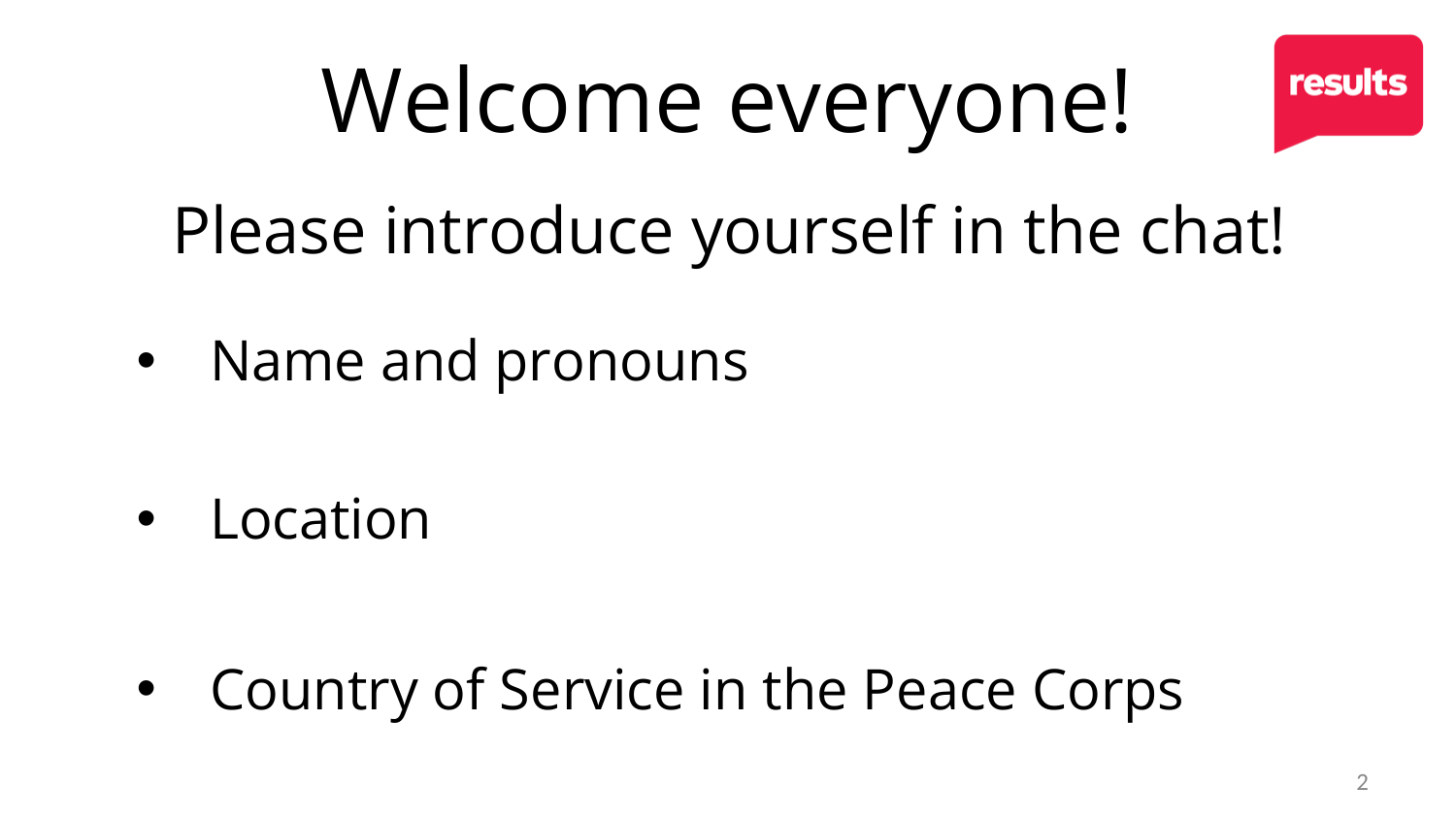

# Welcome everyone!
Please introduce yourself in the chat!

Name and pronouns
Location
Country of Service in the Peace Corps

2